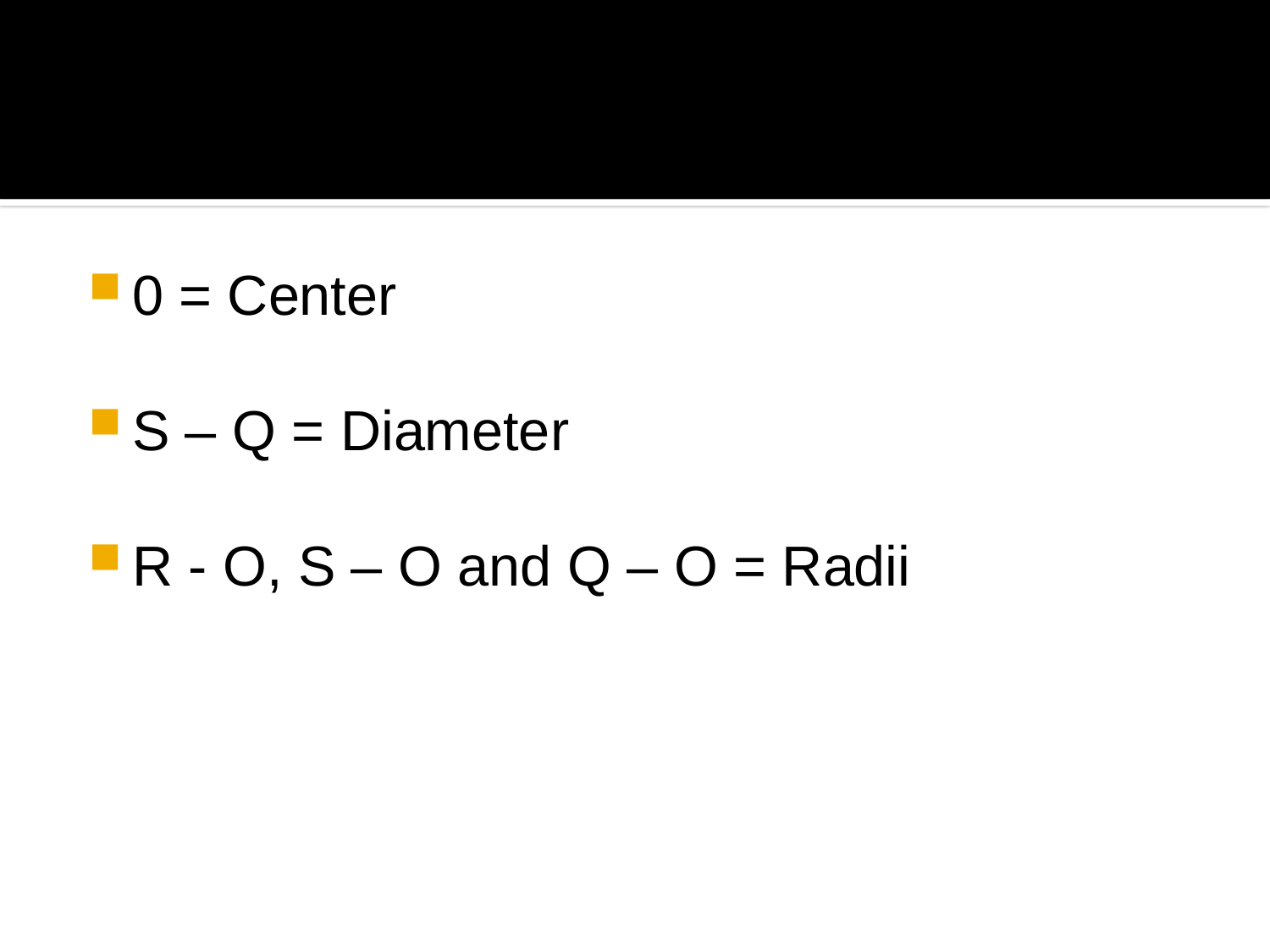

#
0 = Center

S – Q = Diameter

R - O, S – O and Q – O = Radii